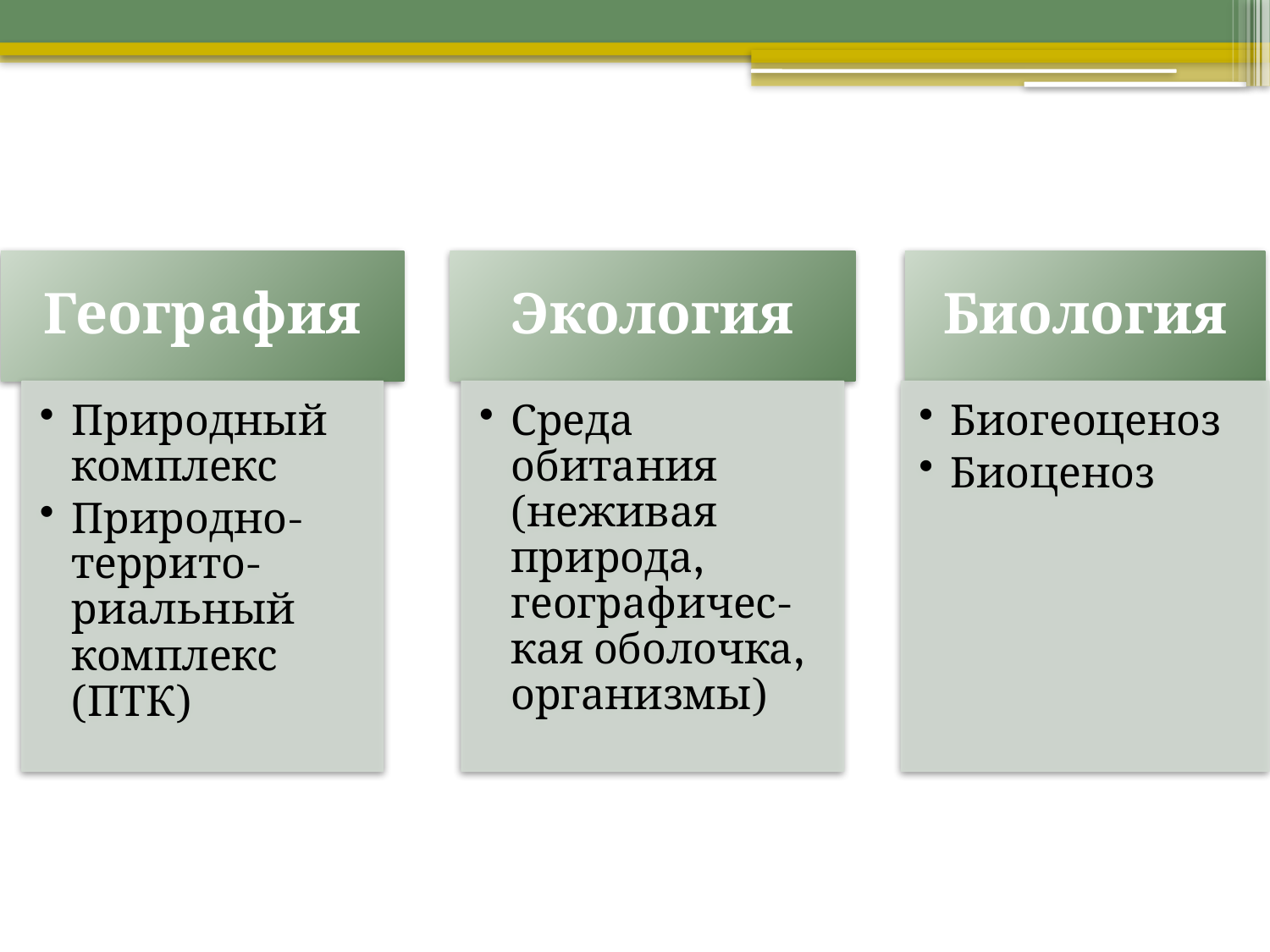

География
Природный комплекс
Природно-террито- риальный комплекс    (ПТК)
Экология
Среда обитания (неживая природа, географичес-кая оболочка, организмы)
Биология
Биогеоценоз
Биоценоз